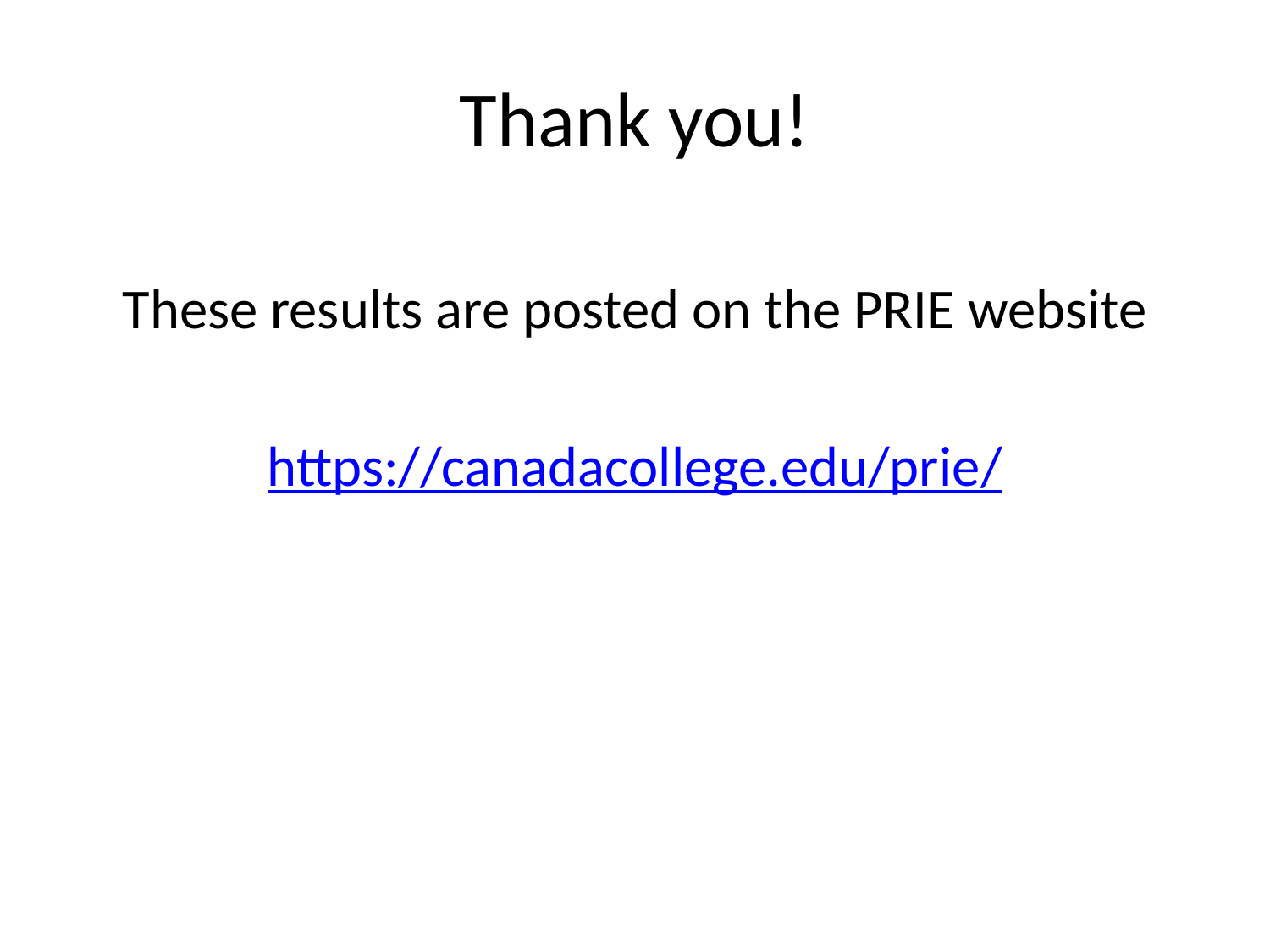

# Thank you!
These results are posted on the PRIE website

https://canadacollege.edu/prie/